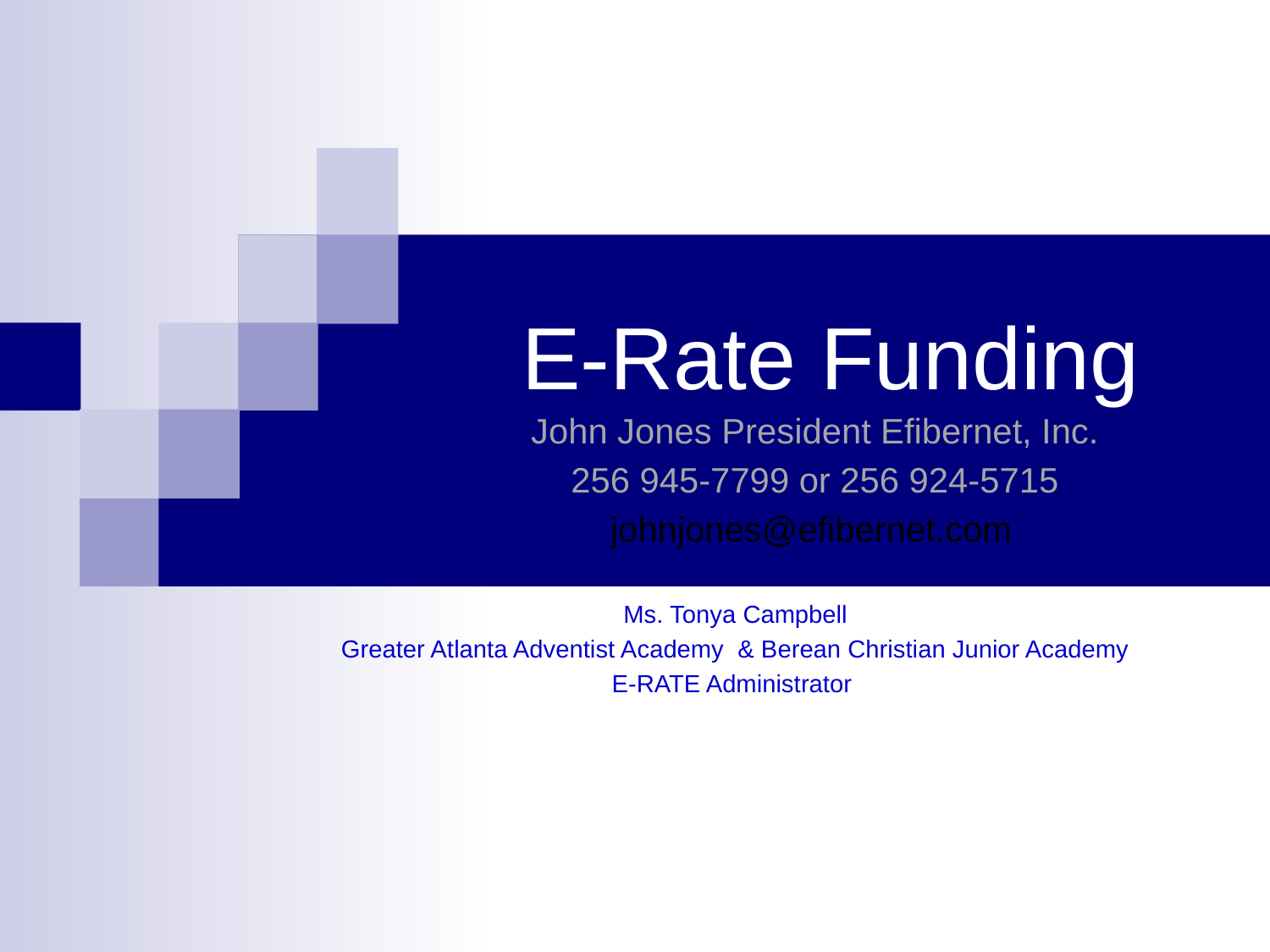

# E-Rate Funding
John Jones President Efibernet, Inc.
256 945-7799 or 256 924-5715
johnjones@efibernet.com
Ms. Tonya Campbell
Greater Atlanta Adventist Academy  & Berean Christian Junior Academy
E-RATE Administrator